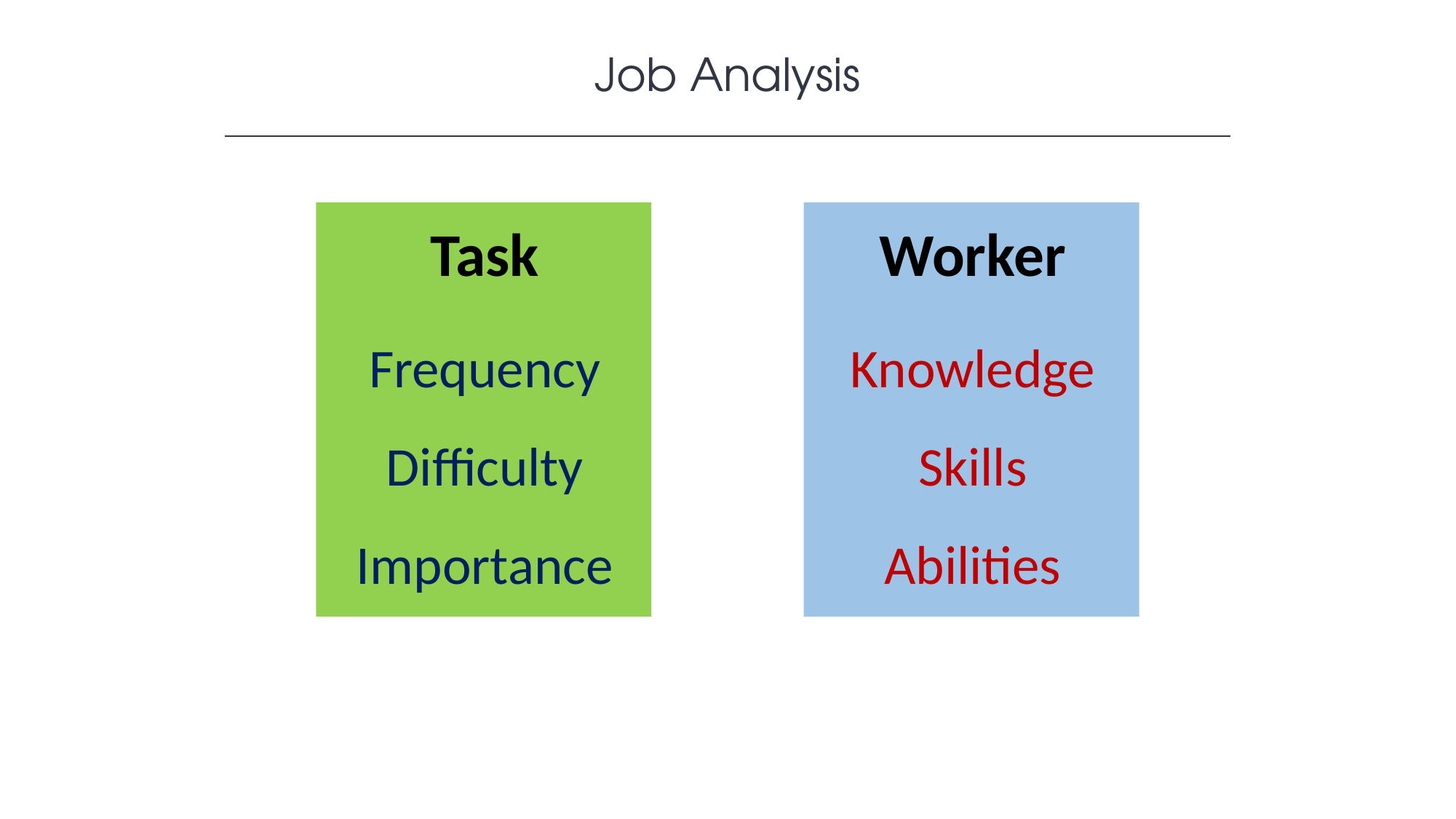

Job Analysis

Task
Frequency
Difficulty
Importance

Worker
Knowledge
Skills
Abilities